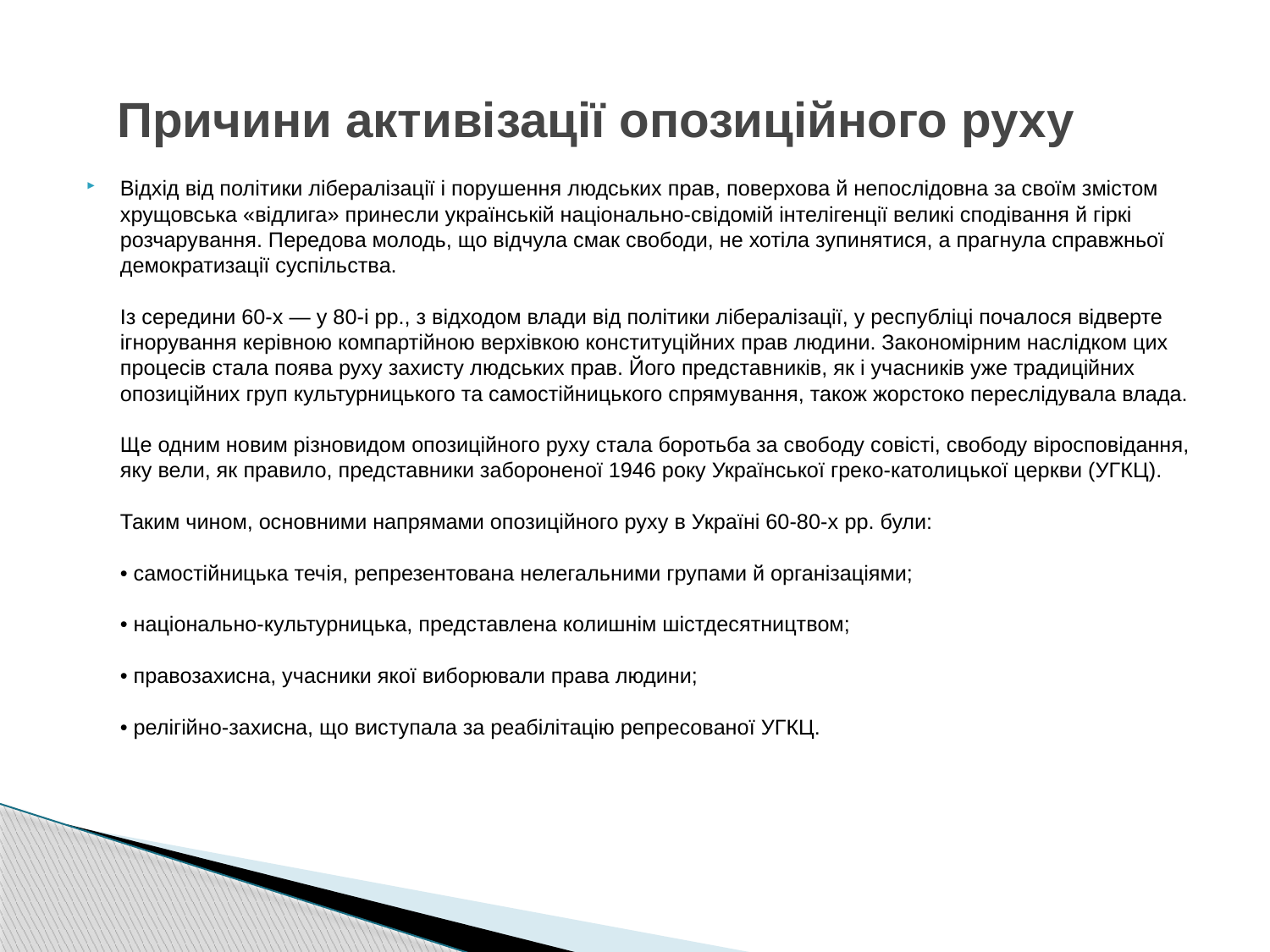

# Причини активізації опозиційного руху
Відхід від політики лібералізації і порушення людських прав, поверхова й непослідовна за своїм змістом хрущовська «відлига» принесли українській національно-свідомій інтелігенції великі сподівання й гіркі розчарування. Передова молодь, що відчула смак свободи, не хотіла зупинятися, а прагнула справжньої демократизації суспільства.
Із середини 60-х — у 80-і pp., з відходом влади від політики лібералізації, у республіці почалося відверте ігнорування керівною компартійною верхівкою конституційних прав людини. Закономірним наслідком цих процесів стала поява руху захисту людських прав. Його представників, як і учасників уже традиційних опозиційних груп культурницького та самостійницького спрямування, також жорстоко переслідувала влада.
Ще одним новим різновидом опозиційного руху стала боротьба за свободу совісті, свободу віросповідання, яку вели, як правило, представники забороненої 1946 року Української греко-католицької церкви (УГКЦ).
Таким чином, основними напрямами опозиційного руху в Україні 60-80-х pp. були:
• самостійницька течія, репрезентована нелегальними групами й організаціями;
• національно-культурницька, представлена колишнім шістдесятництвом;
• правозахисна, учасники якої виборювали права людини;
• релігійно-захисна, що виступала за реабілітацію репресованої УГКЦ.